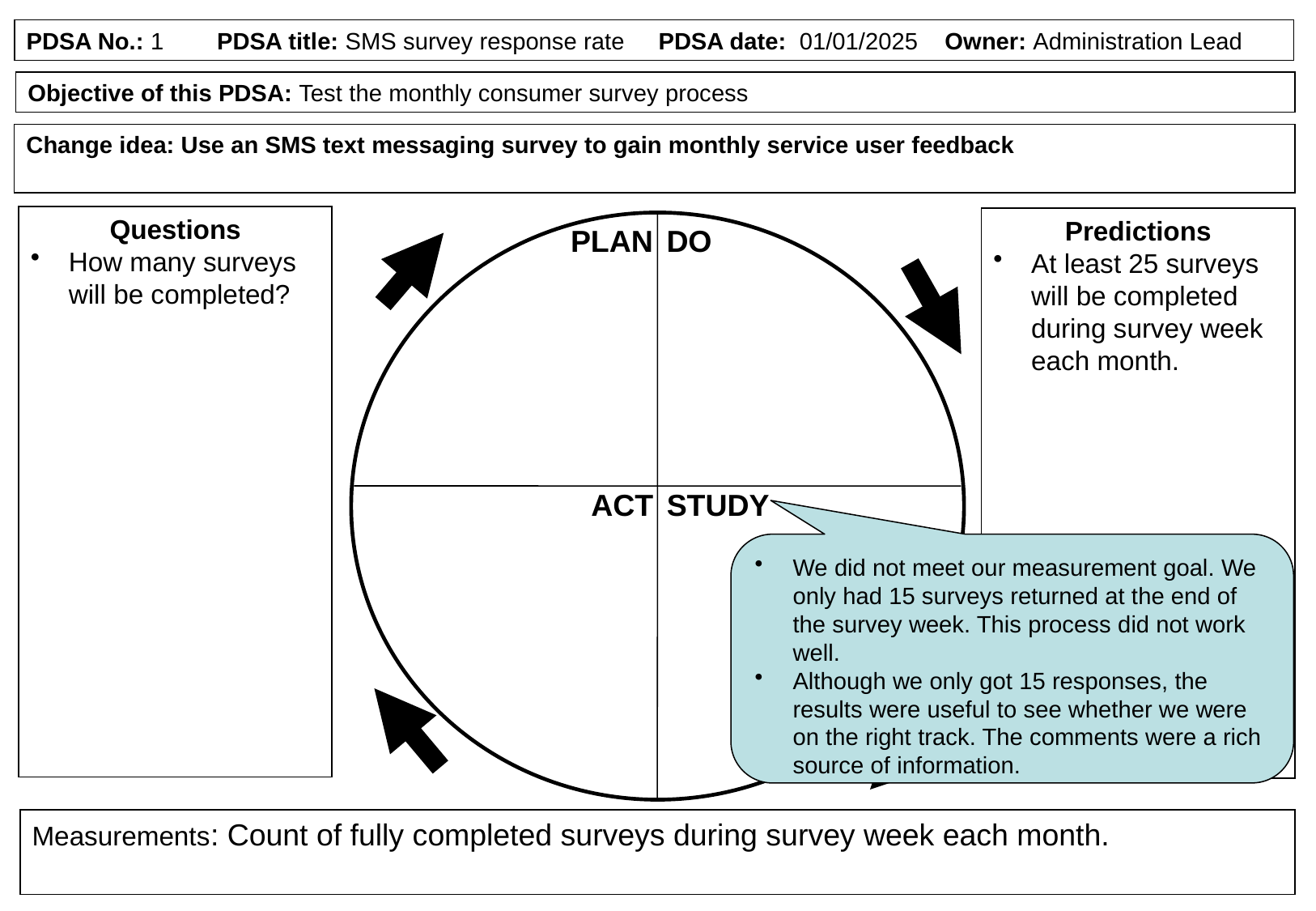

PDSA No.: 1        PDSA title: SMS survey response rate     PDSA date:  01/01/2025    Owner: Administration Lead
Objective of this PDSA: Test the monthly consumer survey process
Change idea: Use an SMS text messaging survey to gain monthly service user feedback

Questions
How many surveys will be completed?

Predictions
At least 25 surveys will be completed during survey week each month.

PLAN
DO

ACT
STUDY

We did not meet our measurement goal. We only had 15 surveys returned at the end of the survey week. This process did not work well.
Although we only got 15 responses, the results were useful to see whether we were on the right track. The comments were a rich source of information.

Measurements: Count of fully completed surveys during survey week each month.